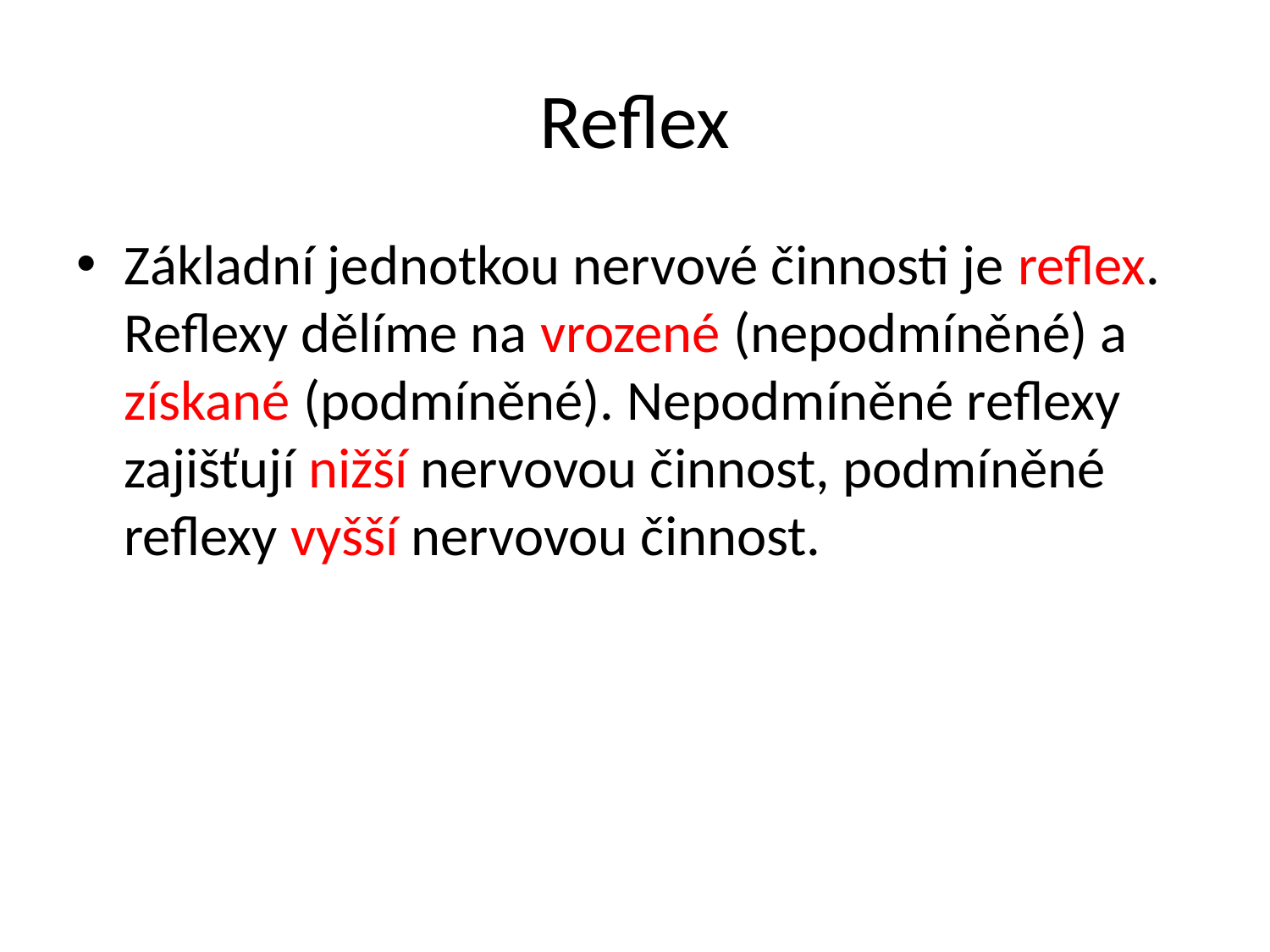

# Reflex
Základní jednotkou nervové činnosti je reflex. Reflexy dělíme na vrozené (nepodmíněné) a získané (podmíněné). Nepodmíněné reflexy zajišťují nižší nervovou činnost, podmíněné reflexy vyšší nervovou činnost.